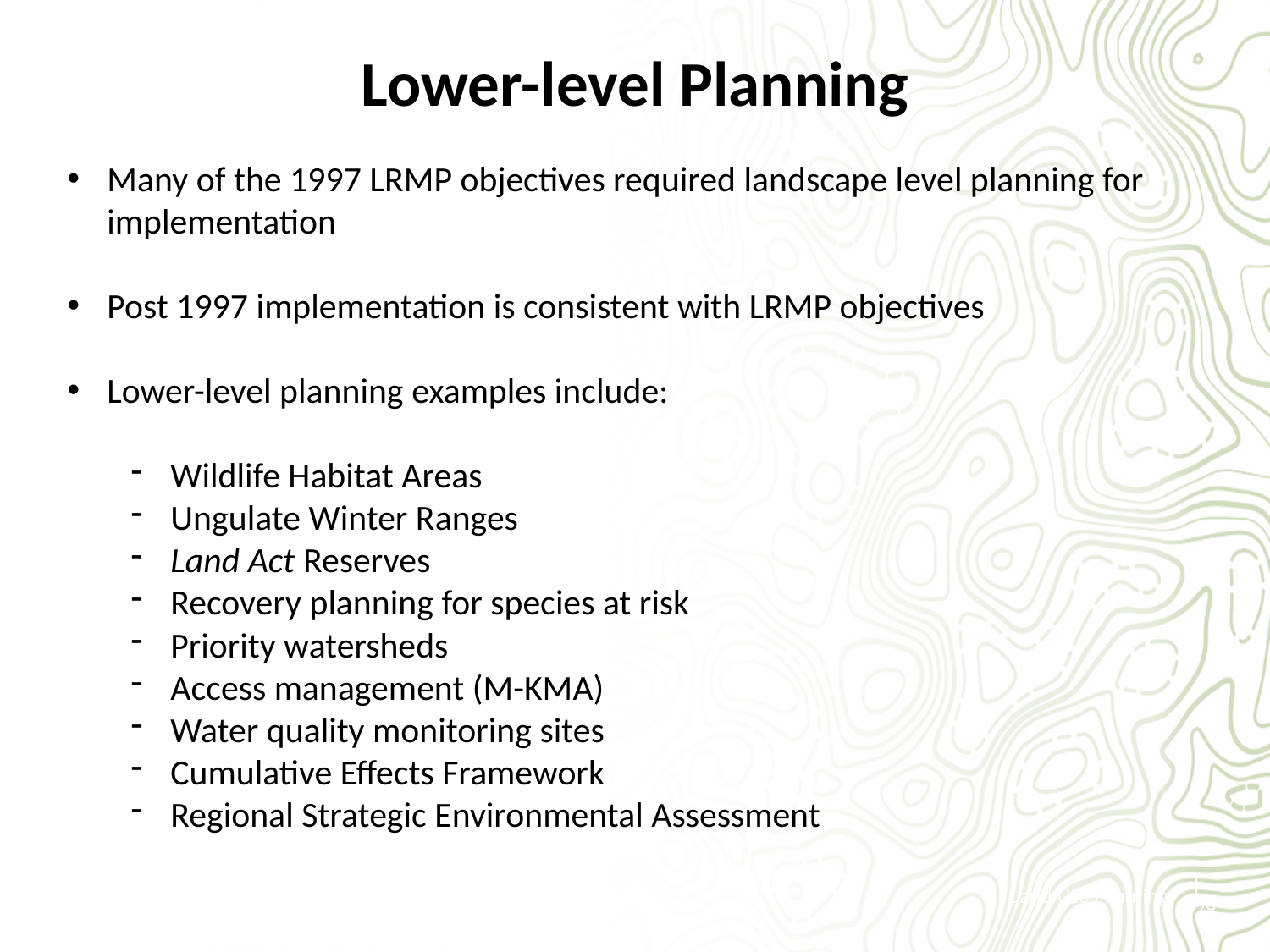

Lower-level Planning

Many of the 1997 LRMP objectives required landscape level planning for implementation

Post 1997 implementation is consistent with LRMP objectives

Lower-level planning examples include:

Wildlife Habitat Areas
Ungulate Winter Ranges
Land Act Reserves
Recovery planning for species at risk
Priority watersheds
Access management (M-KMA)
Water quality monitoring sites
Cumulative Effects Framework
Regional Strategic Environmental Assessment

Land Use Planning
|   29